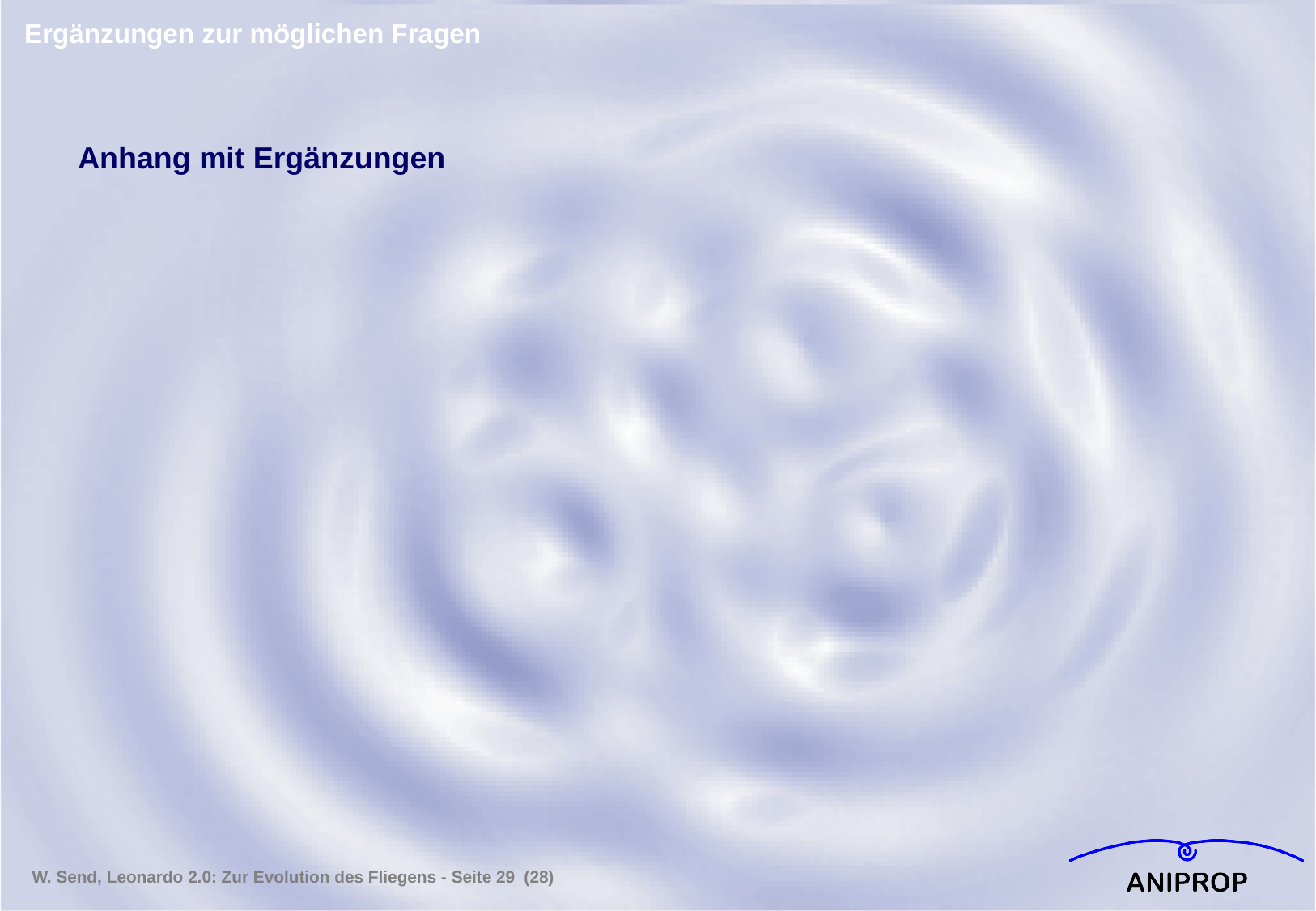

Ergänzungen zur möglichen Fragen
Anhang mit Ergänzungen